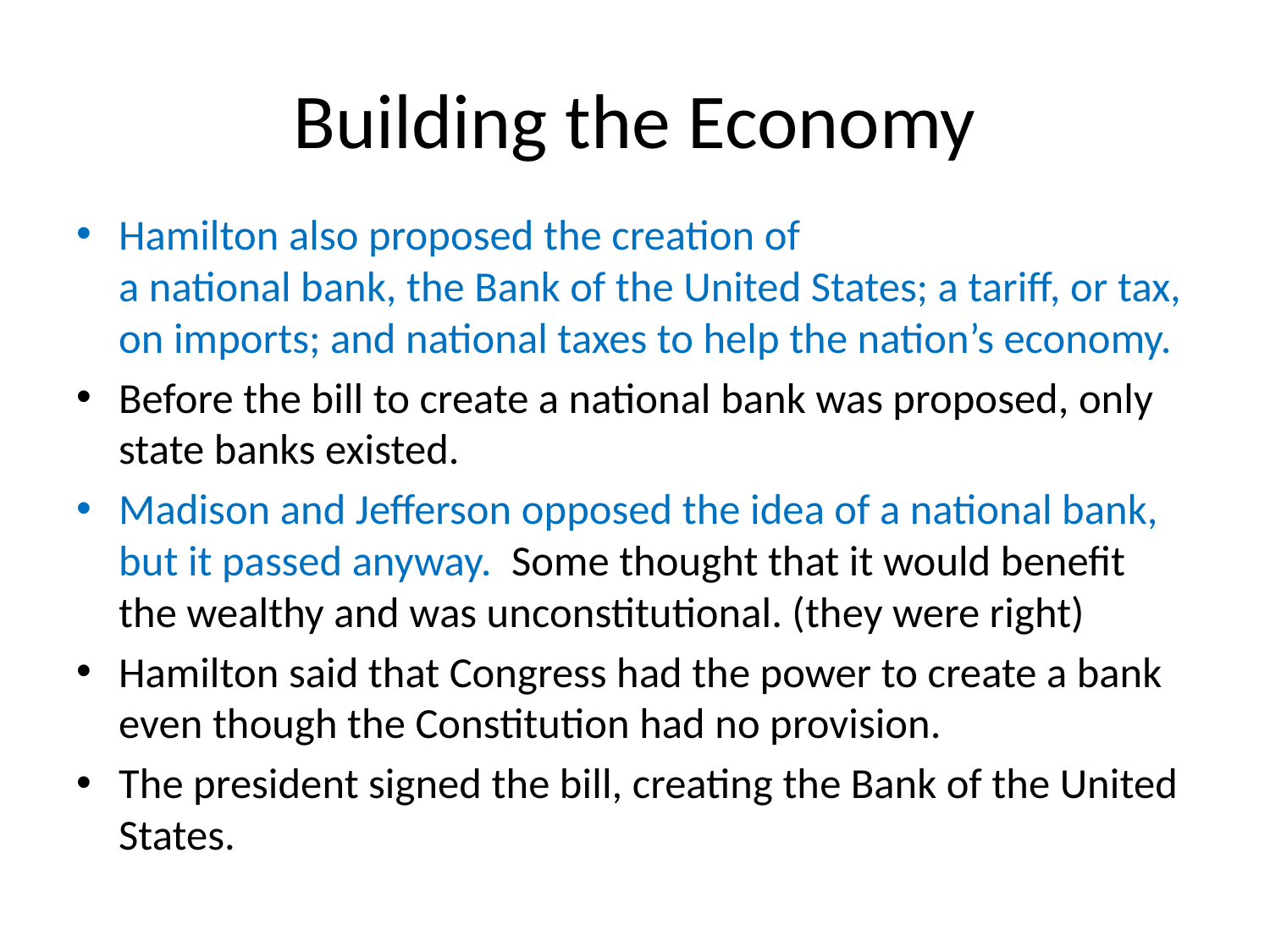

# Building the Economy
Hamilton also proposed the creation of
a national bank, the Bank of the United States; a tariff, or tax, on imports; and national taxes to help the nation’s economy.
Before the bill to create a national bank was proposed, only state banks existed.
Madison and Jefferson opposed the idea of a national bank, but it passed anyway.  Some thought that it would benefit the wealthy and was unconstitutional. (they were right)
Hamilton said that Congress had the power to create a bank even though the Constitution had no provision.
The president signed the bill, creating the Bank of the United States.